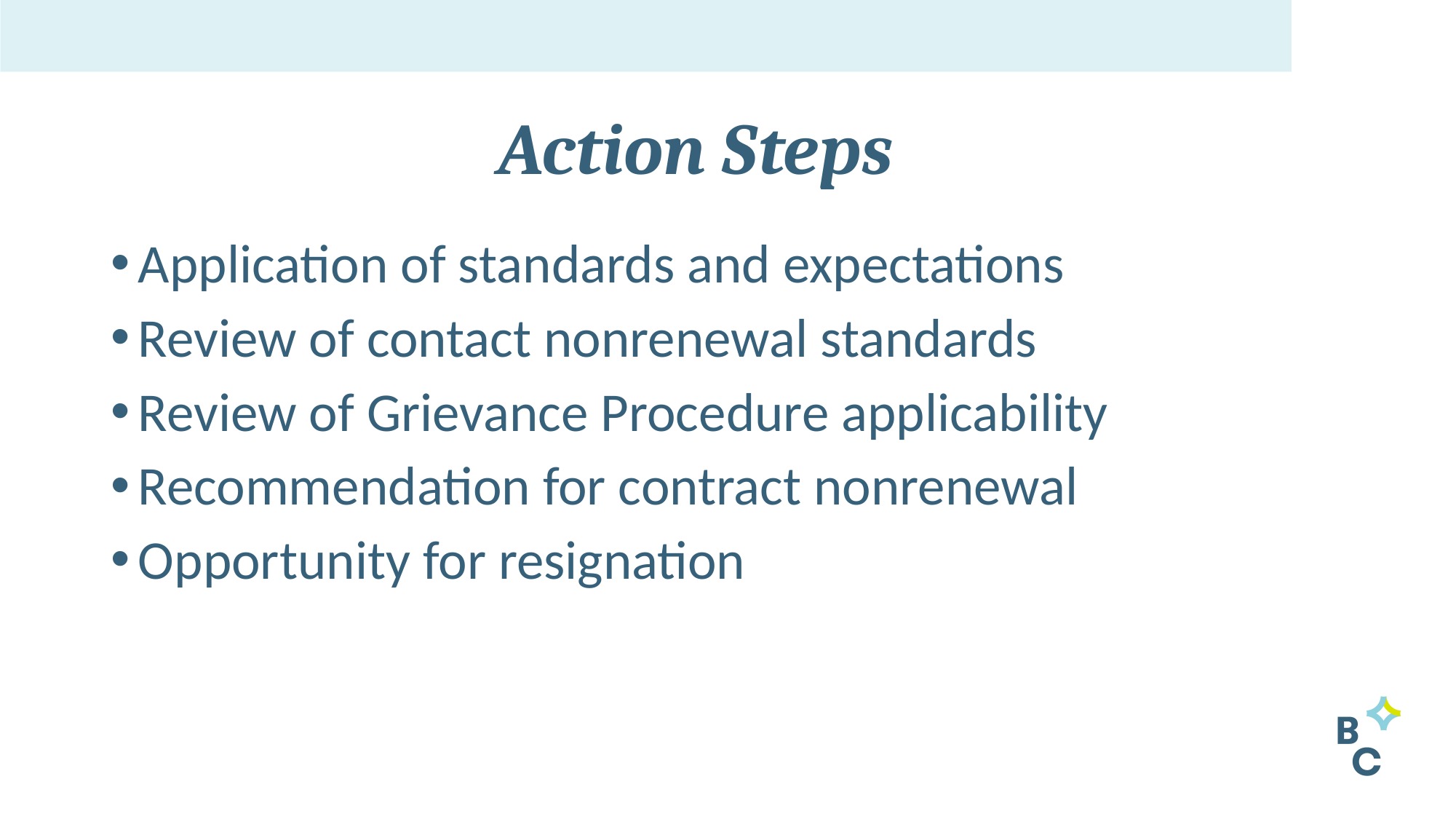

# Action Steps
Application of standards and expectations
Review of contact nonrenewal standards
Review of Grievance Procedure applicability
Recommendation for contract nonrenewal
Opportunity for resignation